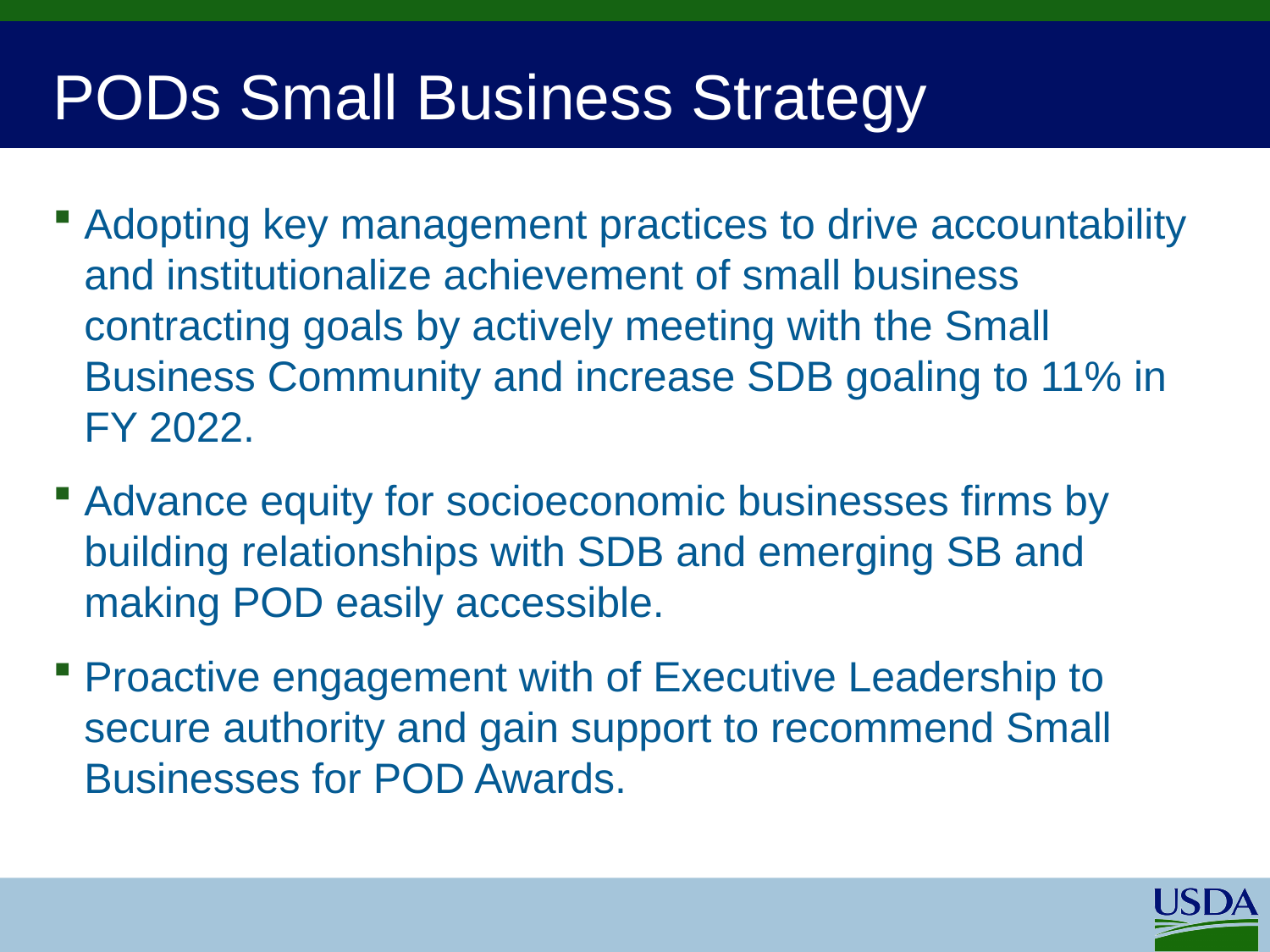

# PODs Small Business Strategy
Adopting key management practices to drive accountability and institutionalize achievement of small business contracting goals by actively meeting with the Small Business Community and increase SDB goaling to 11% in FY 2022.
Advance equity for socioeconomic businesses firms by building relationships with SDB and emerging SB and making POD easily accessible.
Proactive engagement with of Executive Leadership to secure authority and gain support to recommend Small Businesses for POD Awards.